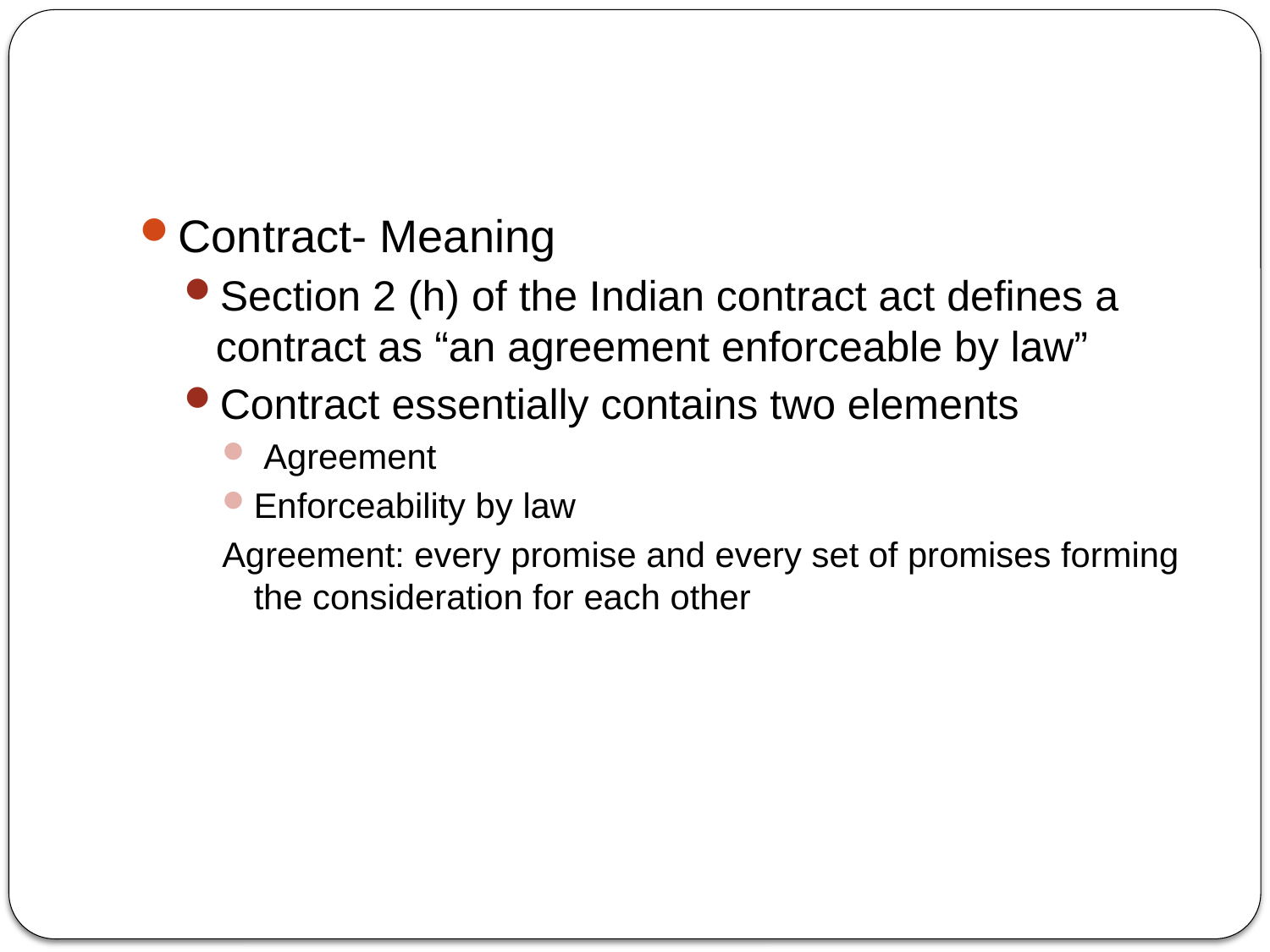

#
Contract- Meaning
Section 2 (h) of the Indian contract act defines a contract as “an agreement enforceable by law”
Contract essentially contains two elements
 Agreement
Enforceability by law
Agreement: every promise and every set of promises forming the consideration for each other